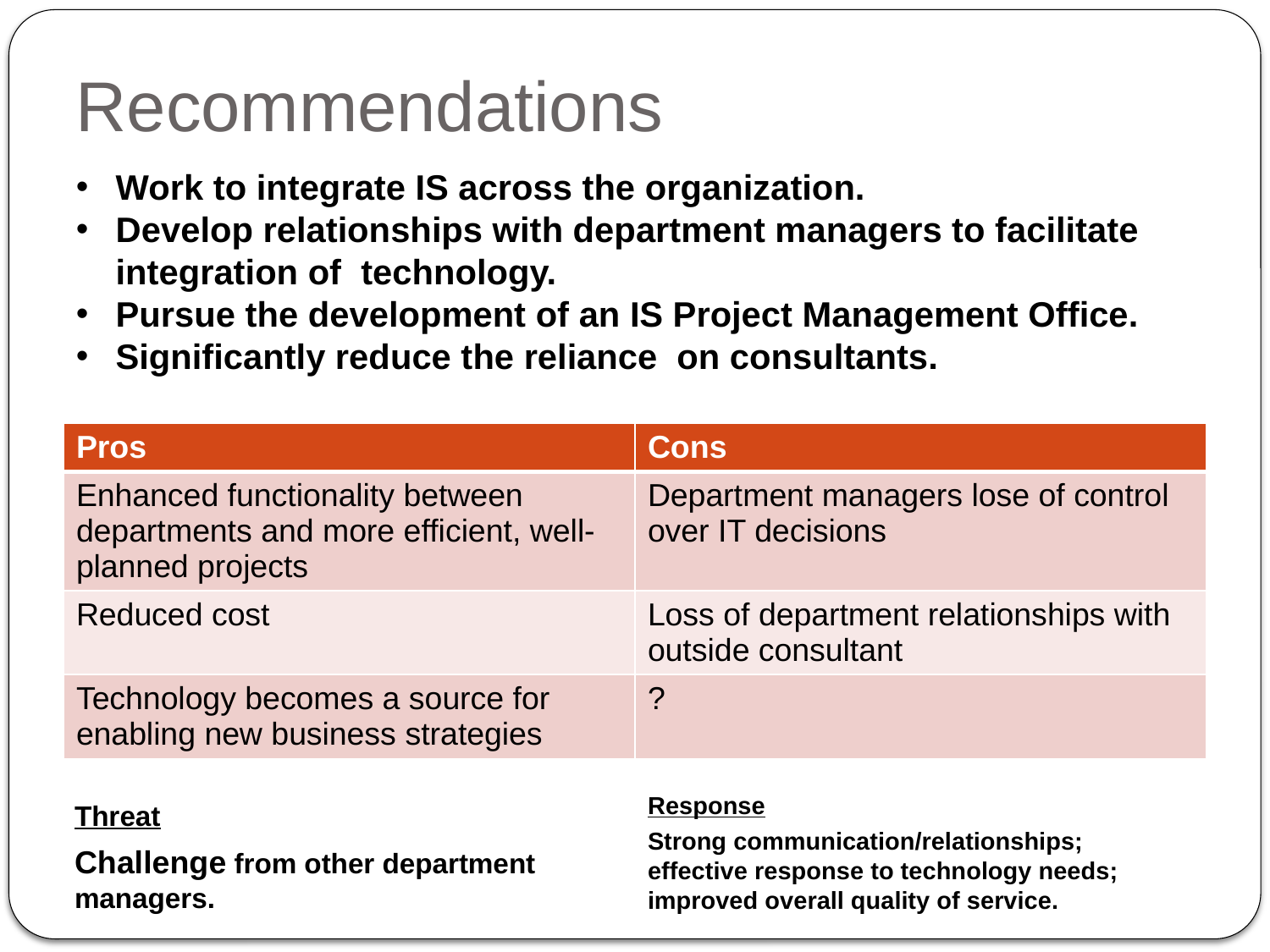

# Recommendations
Work to integrate IS across the organization.
Develop relationships with department managers to facilitate integration of  technology.
Pursue the development of an IS Project Management Office.
Significantly reduce the reliance  on consultants.

| Pros | Cons |
| --- | --- |
| Enhanced functionality between departments and more efficient, well-planned projects | Department managers lose of control over IT decisions |
| Reduced cost | Loss of department relationships with outside consultant |
| Technology becomes a source for enabling new business strategies | ? |
Response
Strong communication/relationships; effective response to technology needs; improved overall quality of service.
Threat
Challenge from other department managers.